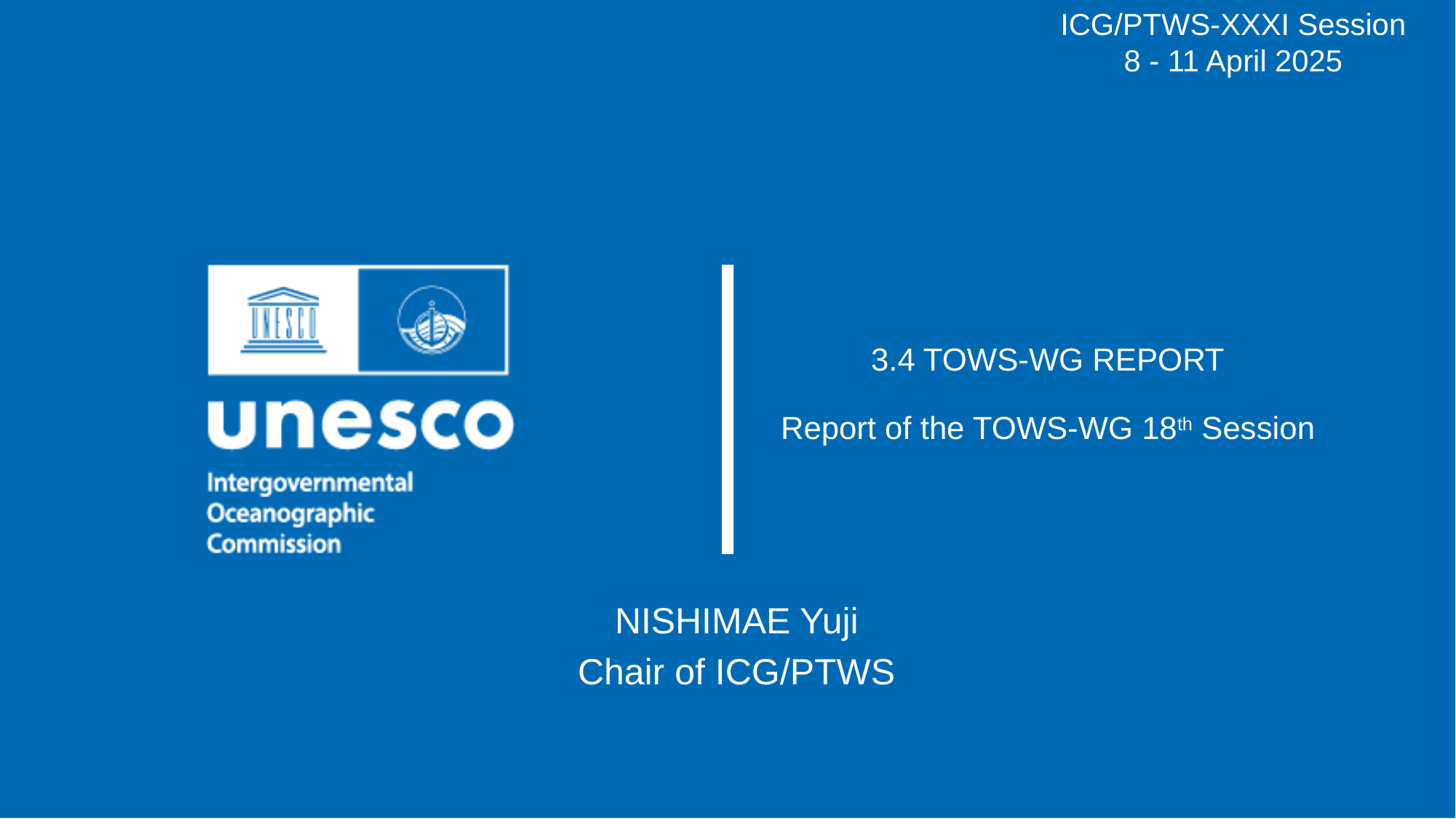

ICG/PTWS-XXXI Session
8 - 11 April 2025

3.4 TOWS-WG REPORT

Report of the TOWS-WG 18th Session
NISHIMAE Yuji
Chair of ICG/PTWS